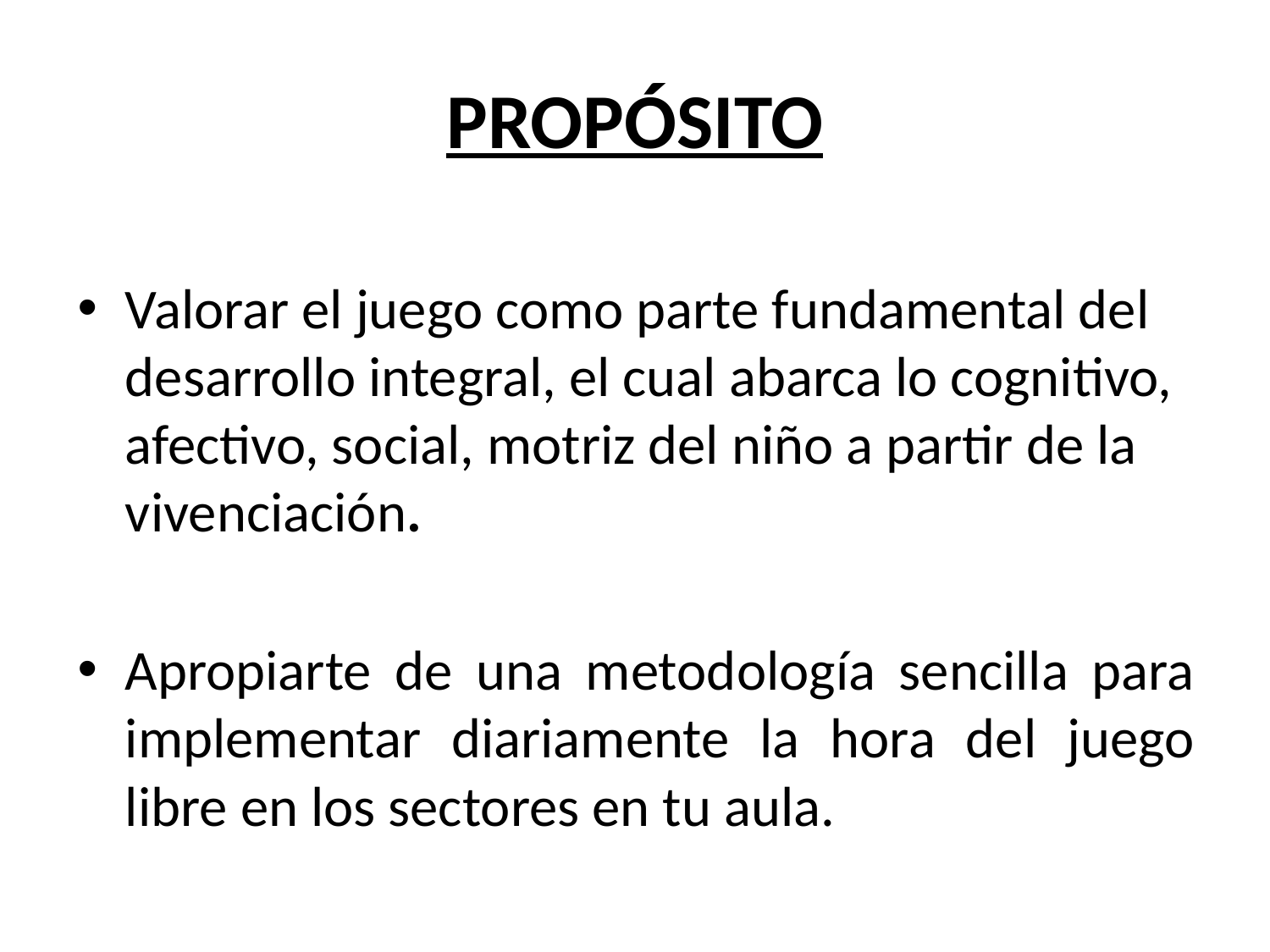

# PROPÓSITO
Valorar el juego como parte fundamental del desarrollo integral, el cual abarca lo cognitivo, afectivo, social, motriz del niño a partir de la vivenciación.

Apropiarte de una metodología sencilla para implementar diariamente la hora del juego libre en los sectores en tu aula.